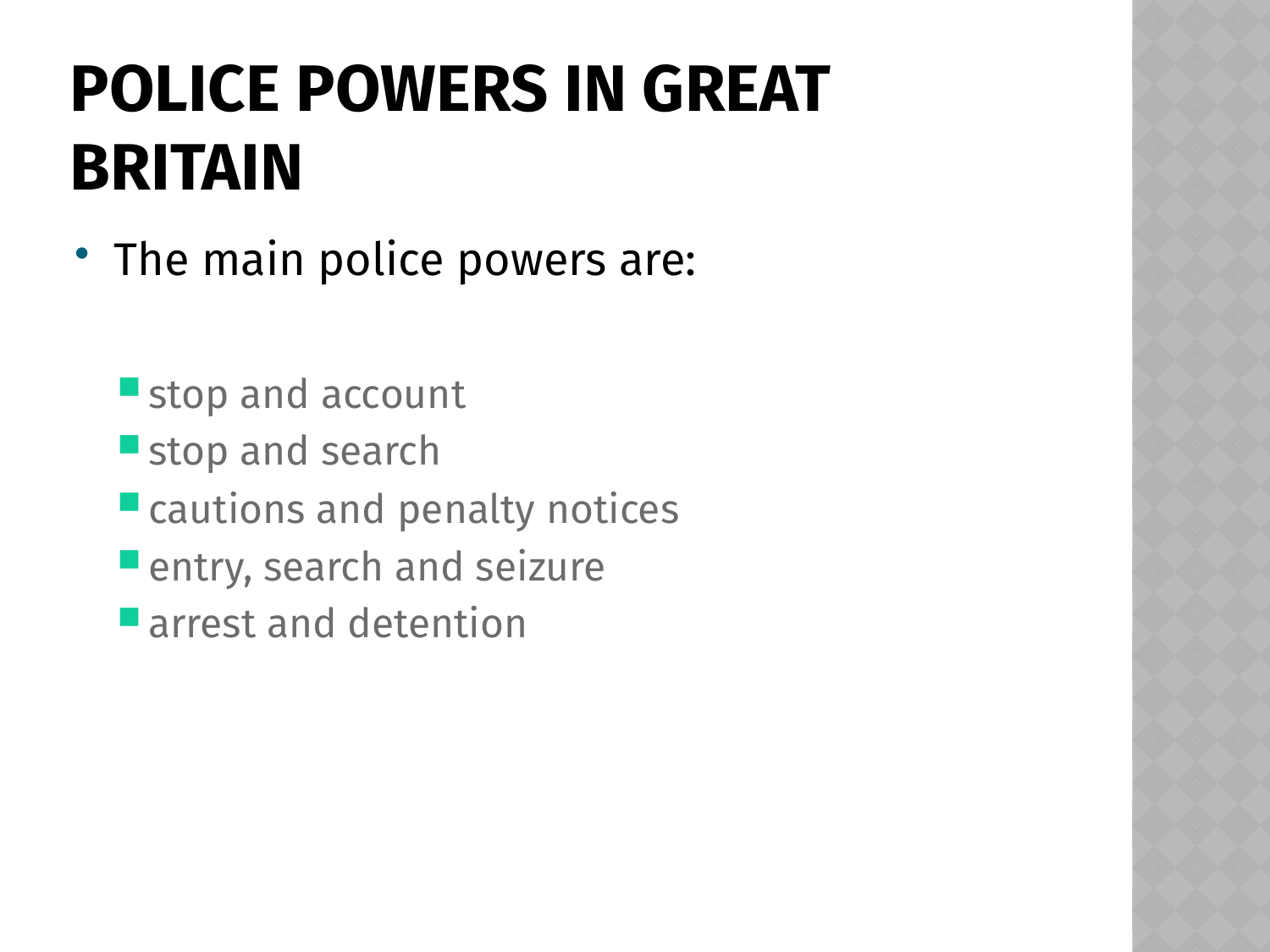

# Police Powers in Great Britain
The main police powers are:

stop and account
stop and search
cautions and penalty notices
entry, search and seizure
arrest and detention